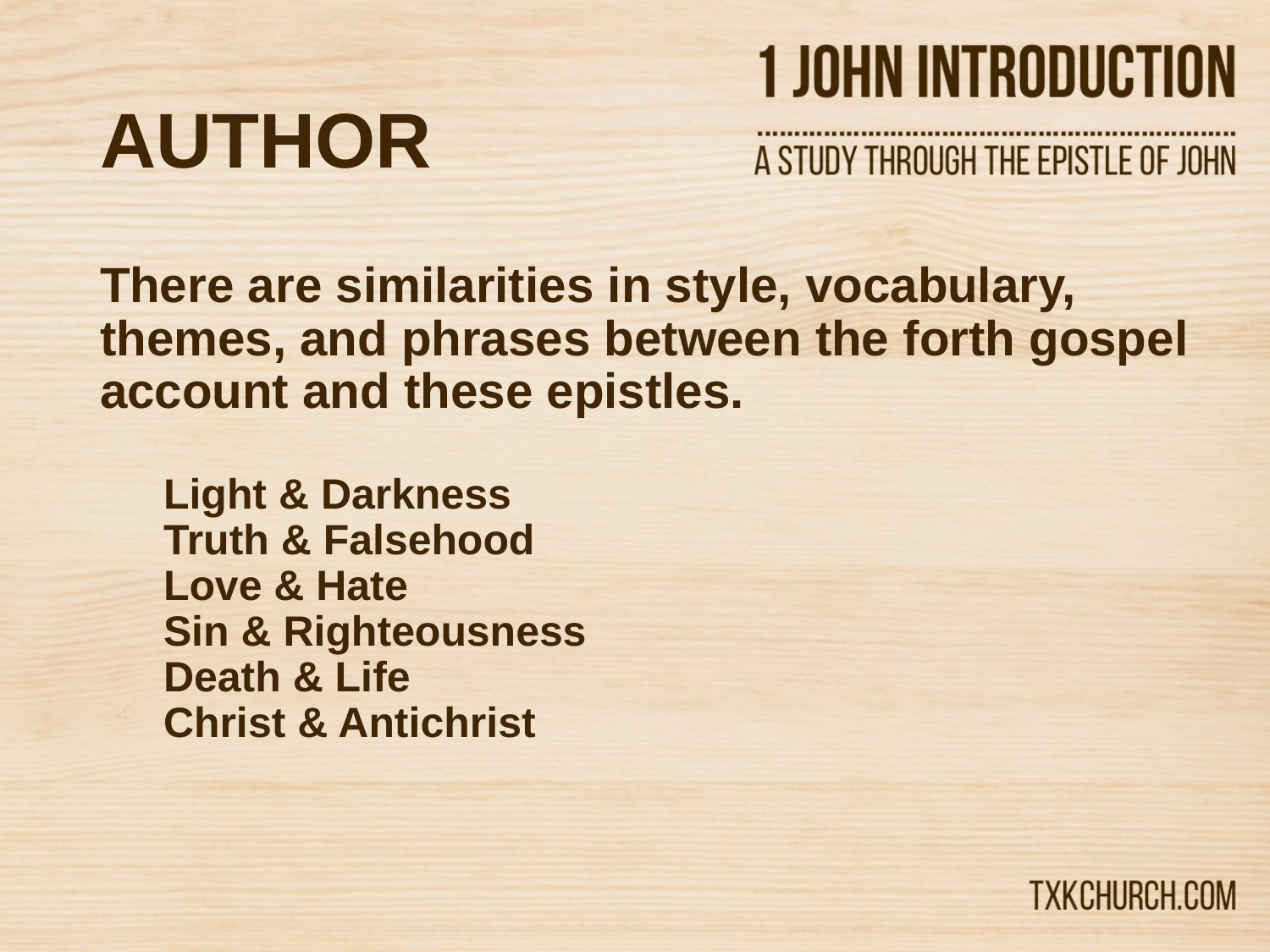

# AUTHOR
There are similarities in style, vocabulary, themes, and phrases between the forth gospel account and these epistles.

Light & Darkness
Truth & Falsehood
Love & Hate
Sin & Righteousness
Death & Life
Christ & Antichrist